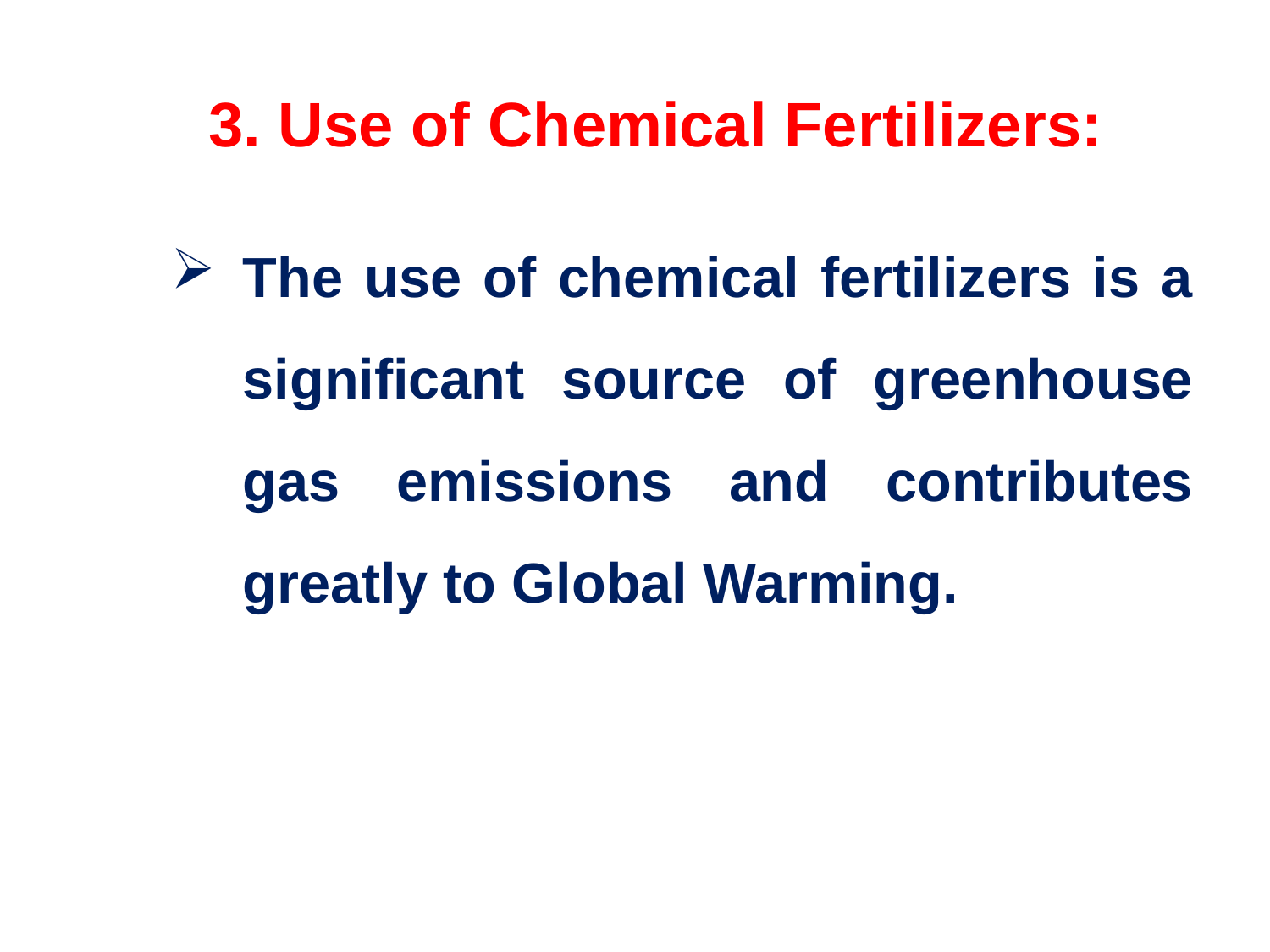

# 3. Use of Chemical Fertilizers:
The use of chemical fertilizers is a significant source of greenhouse gas emissions and contributes greatly to Global Warming.